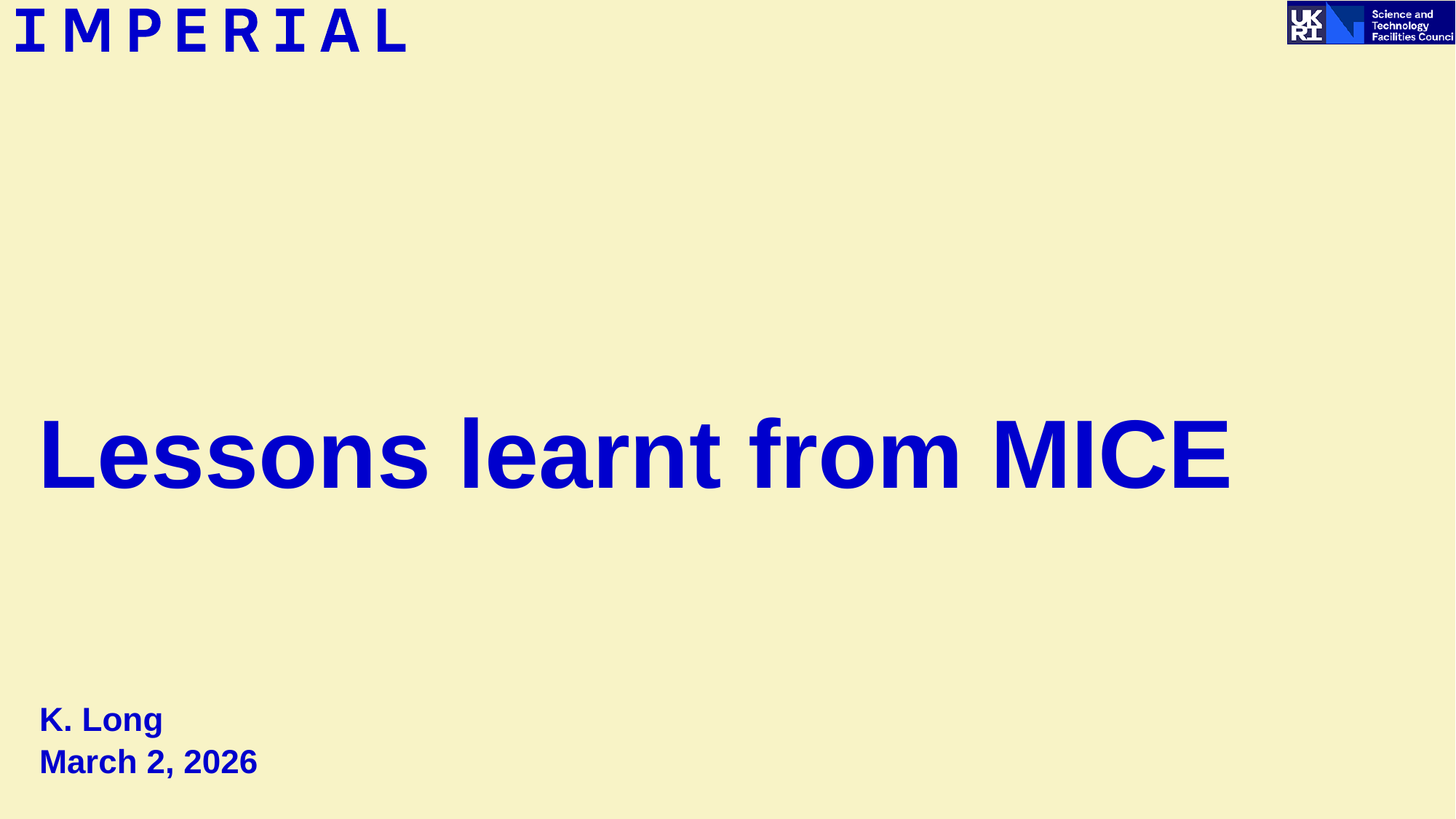

# Lessons learnt from MICE

K. Long
March 2, 2026